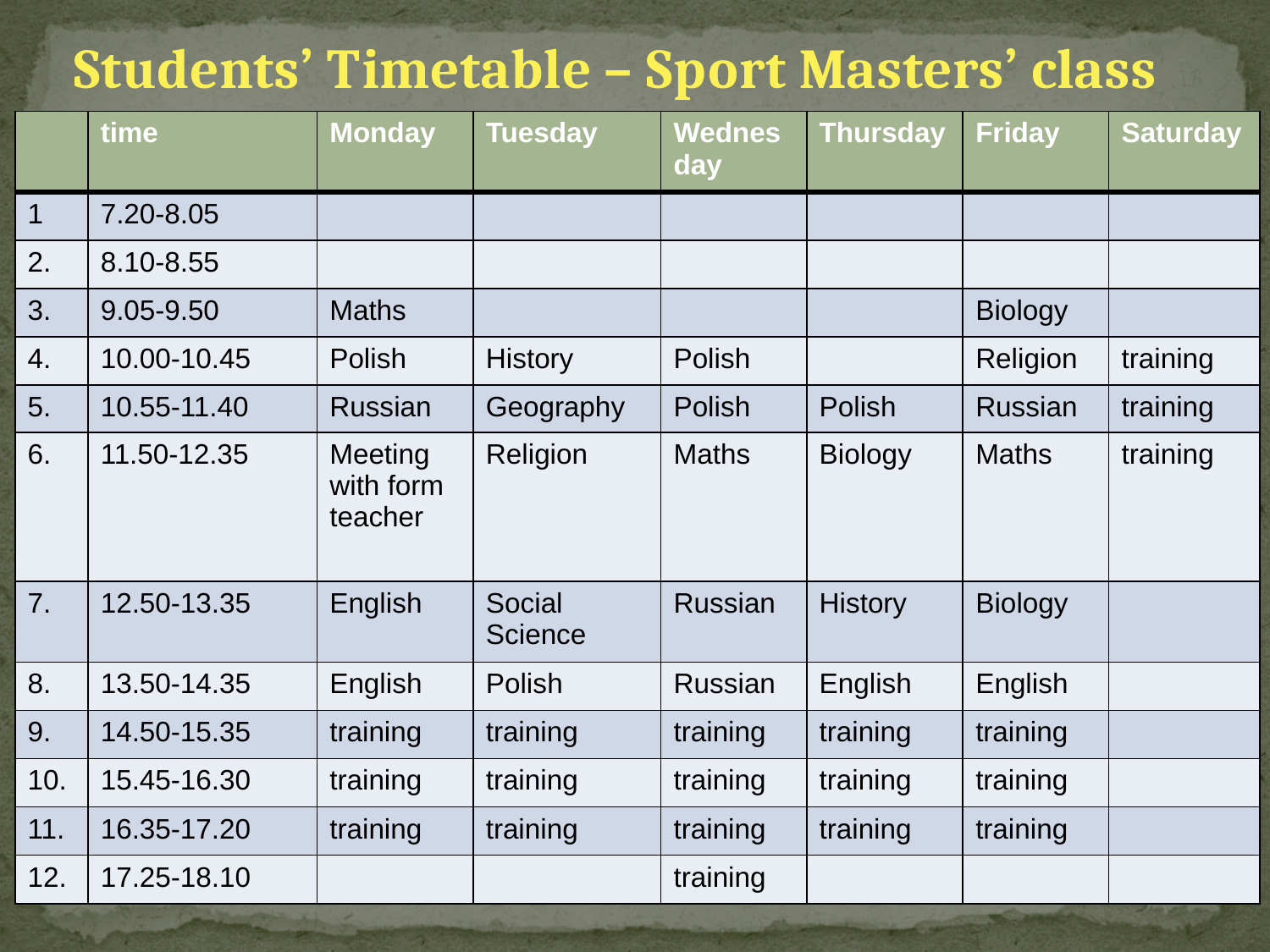

Students’ Timetable – Sport Masters’ class
|  | time | Monday | Tuesday | Wednesday | Thursday | Friday | Saturday |
| --- | --- | --- | --- | --- | --- | --- | --- |
| 1 | 7.20-8.05 |  |  |  |  |  |  |
| 2. | 8.10-8.55 |  |  |  |  |  |  |
| 3. | 9.05-9.50 | Maths |  |  |  | Biology |  |
| 4. | 10.00-10.45 | Polish | History | Polish |  | Religion | training |
| 5. | 10.55-11.40 | Russian | Geography | Polish | Polish | Russian | training |
| 6. | 11.50-12.35 | Meeting with form teacher | Religion | Maths | Biology | Maths | training |
| 7. | 12.50-13.35 | English | Social Science | Russian | History | Biology |  |
| 8. | 13.50-14.35 | English | Polish | Russian | English | English |  |
| 9. | 14.50-15.35 | training | training | training | training | training |  |
| 10. | 15.45-16.30 | training | training | training | training | training |  |
| 11. | 16.35-17.20 | training | training | training | training | training |  |
| 12. | 17.25-18.10 |  |  | training |  |  |  |